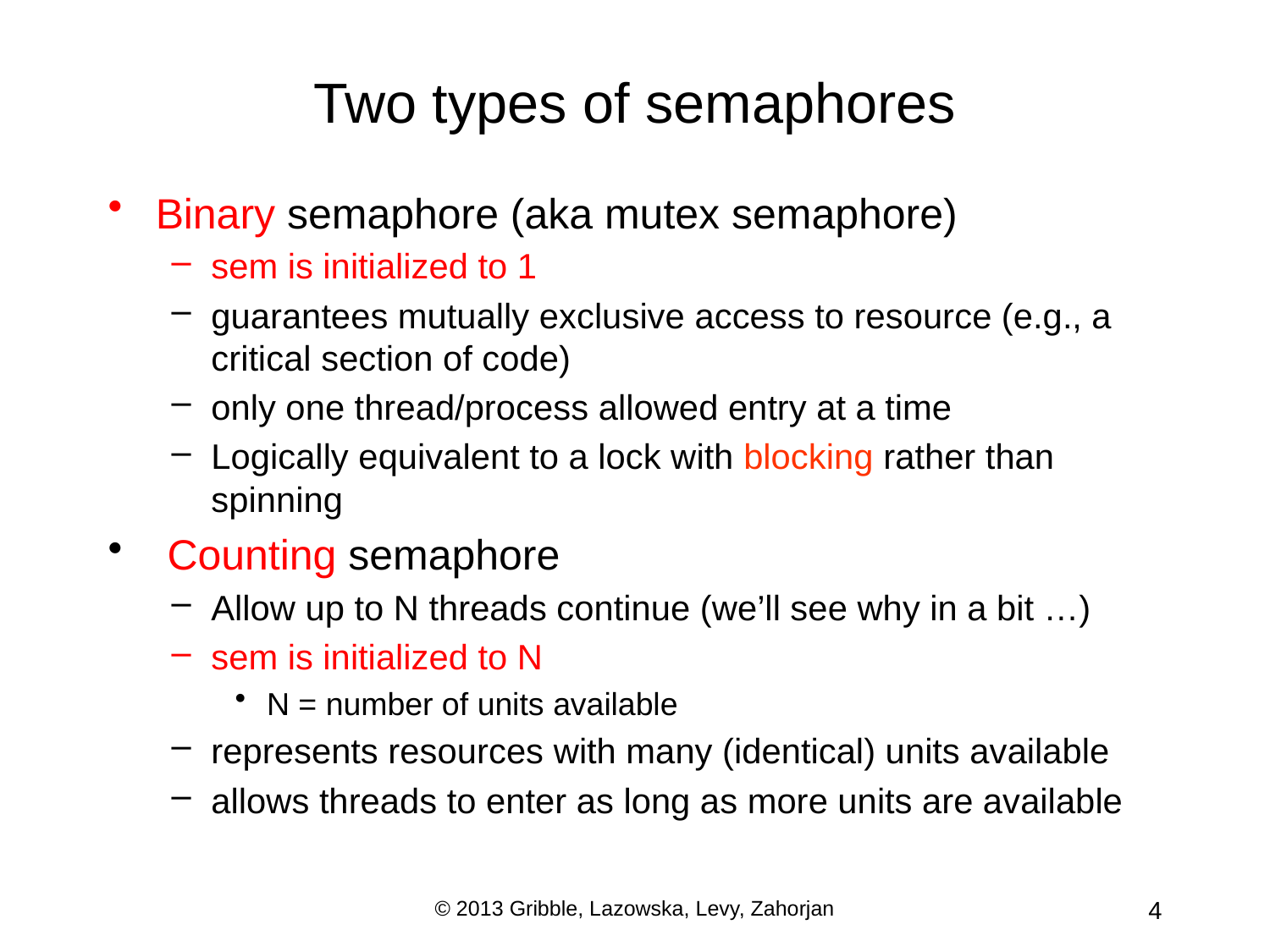

# Two types of semaphores
Binary semaphore (aka mutex semaphore)
sem is initialized to 1
guarantees mutually exclusive access to resource (e.g., a critical section of code)
only one thread/process allowed entry at a time
Logically equivalent to a lock with blocking rather than spinning
 Counting semaphore
Allow up to N threads continue (we’ll see why in a bit …)
sem is initialized to N
N = number of units available
represents resources with many (identical) units available
allows threads to enter as long as more units are available

© 2013 Gribble, Lazowska, Levy, Zahorjan
4